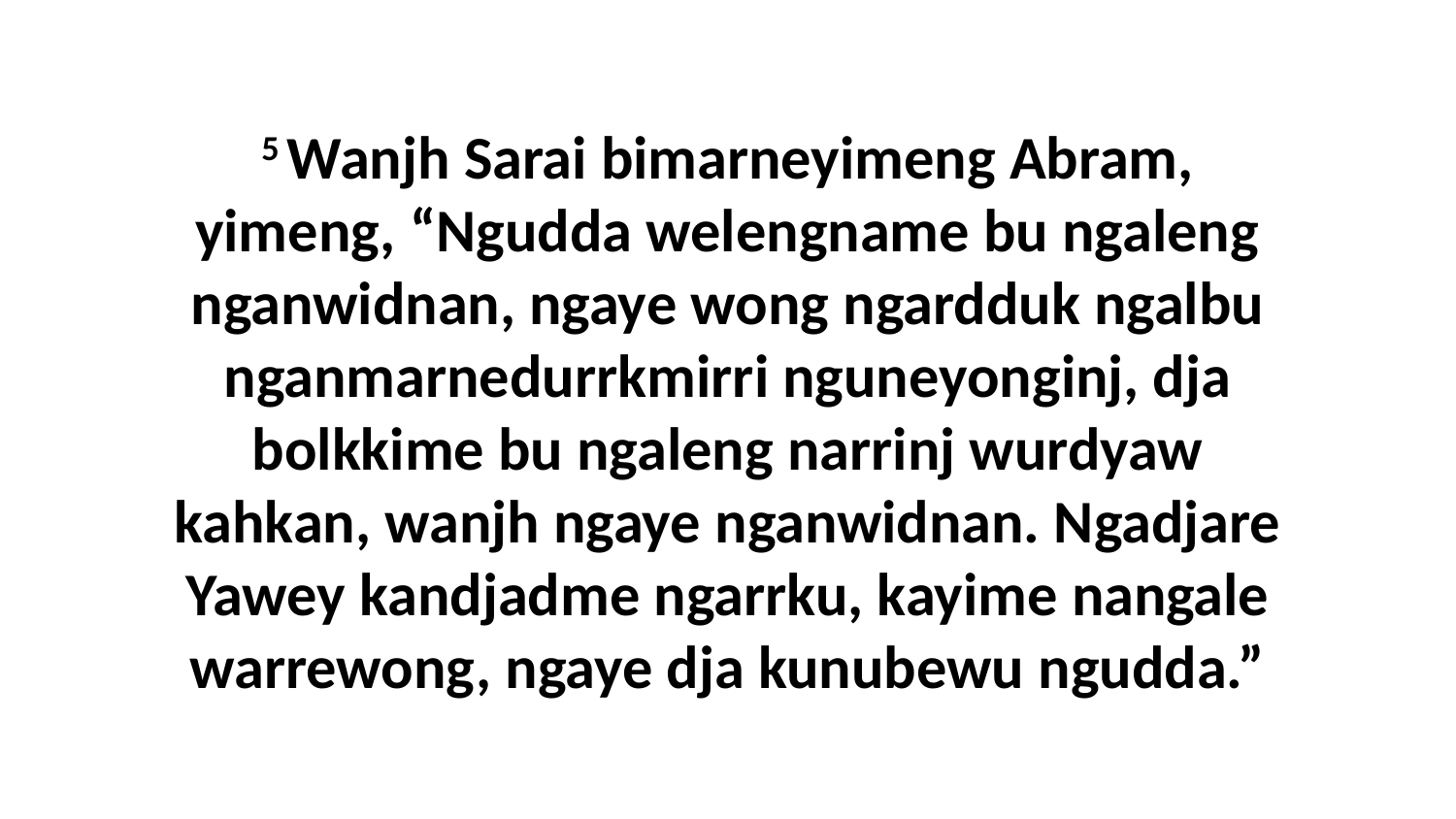

5 Wanjh Sarai bimarneyimeng Abram, yimeng, “Ngudda welengname bu ngaleng nganwidnan, ngaye wong ngardduk ngalbu nganmarnedurrkmirri nguneyonginj, dja bolkkime bu ngaleng narrinj wurdyaw kahkan, wanjh ngaye nganwidnan. Ngadjare Yawey kandjadme ngarrku, kayime nangale warrewong, ngaye dja kunubewu ngudda.”